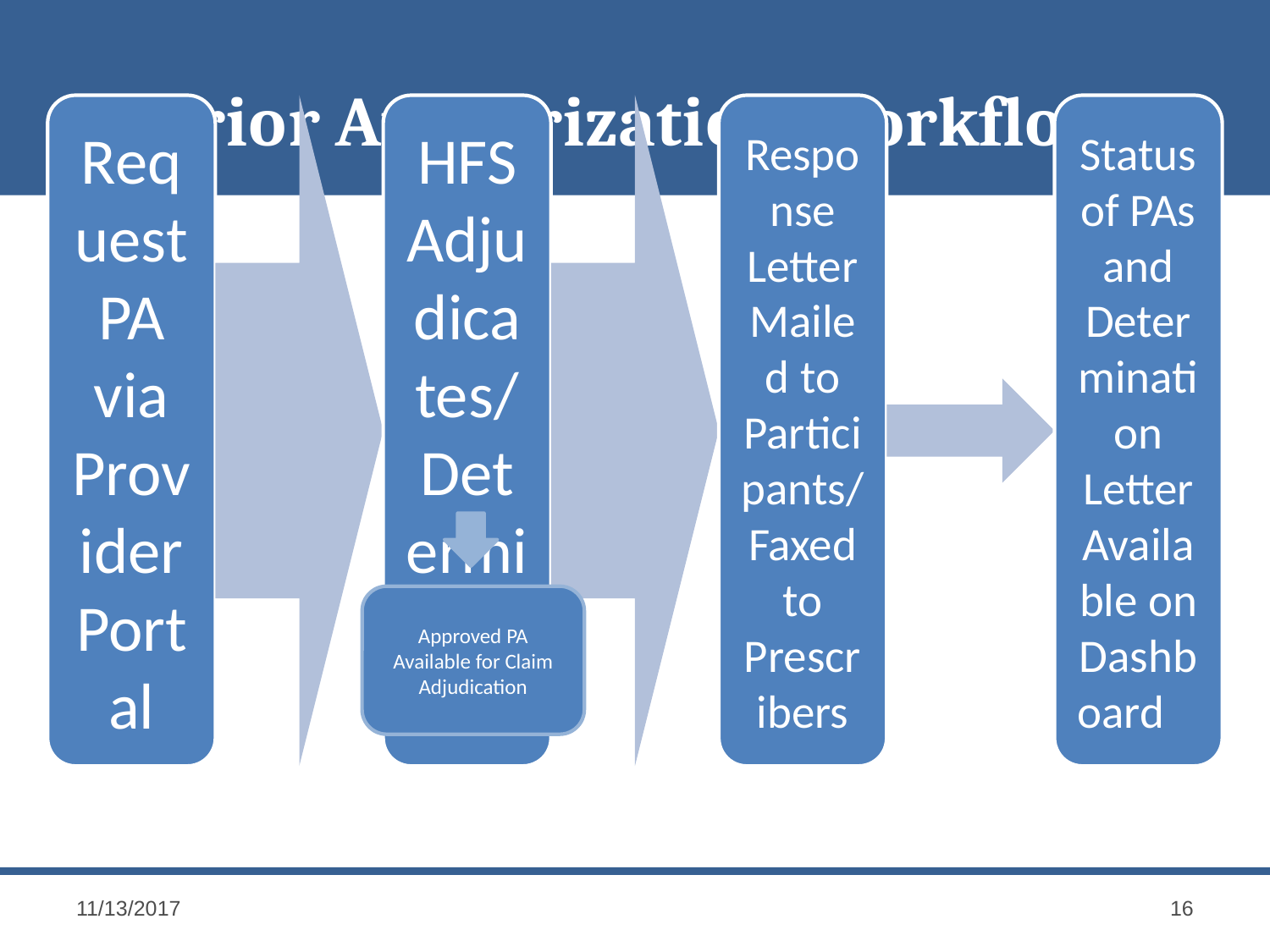

# Prior Authorization Workflow
Request PA via Provider Portal
HFS Adjudicates/ Determines PA

Approved PA Available for Claim Adjudication
11/13/2017
16